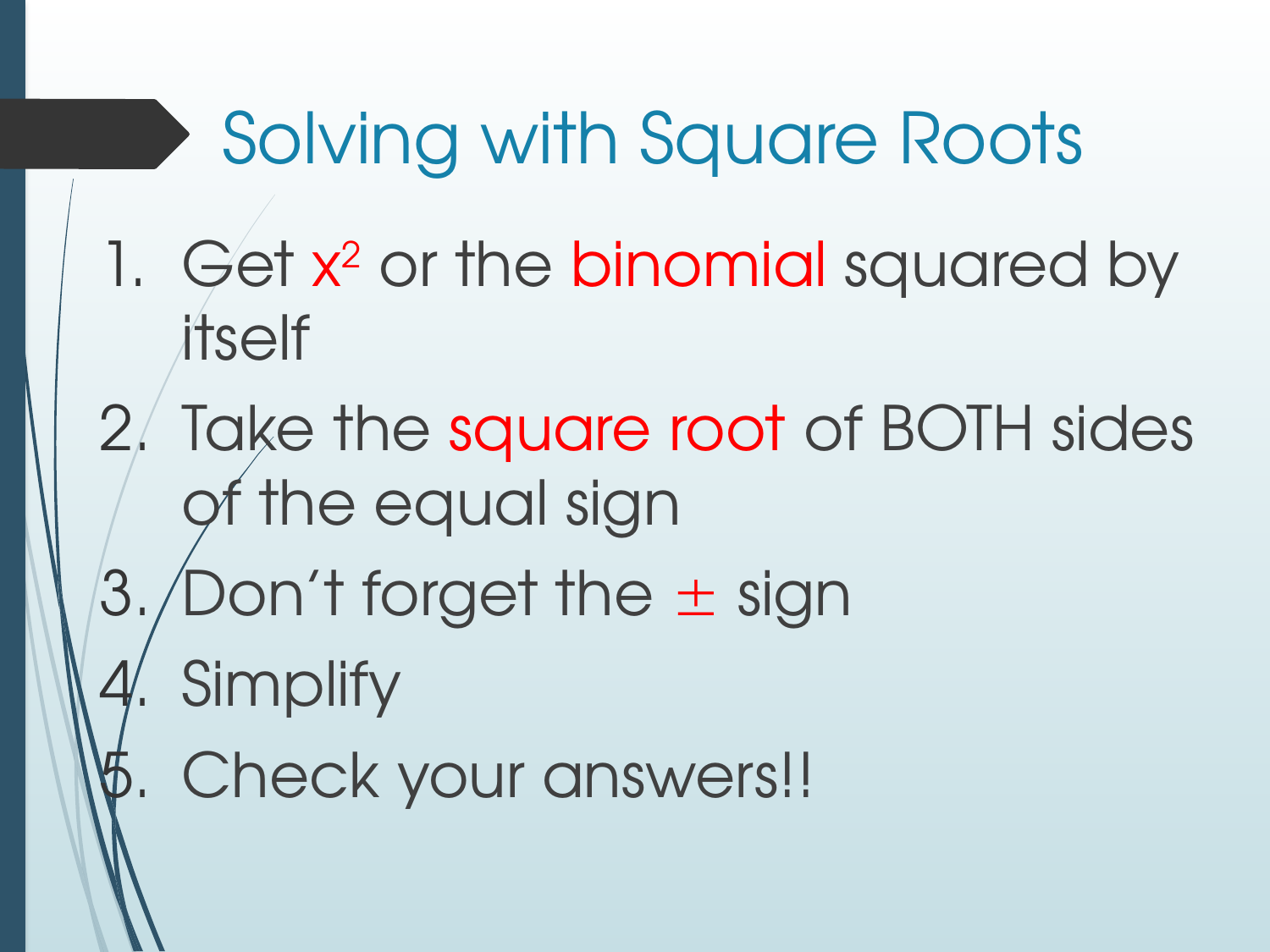

# Solving with Square Roots
Get x2 or the binomial squared by itself
Take the square root of BOTH sides of the equal sign
Don’t forget the ± sign
Simplify
Check your answers!!